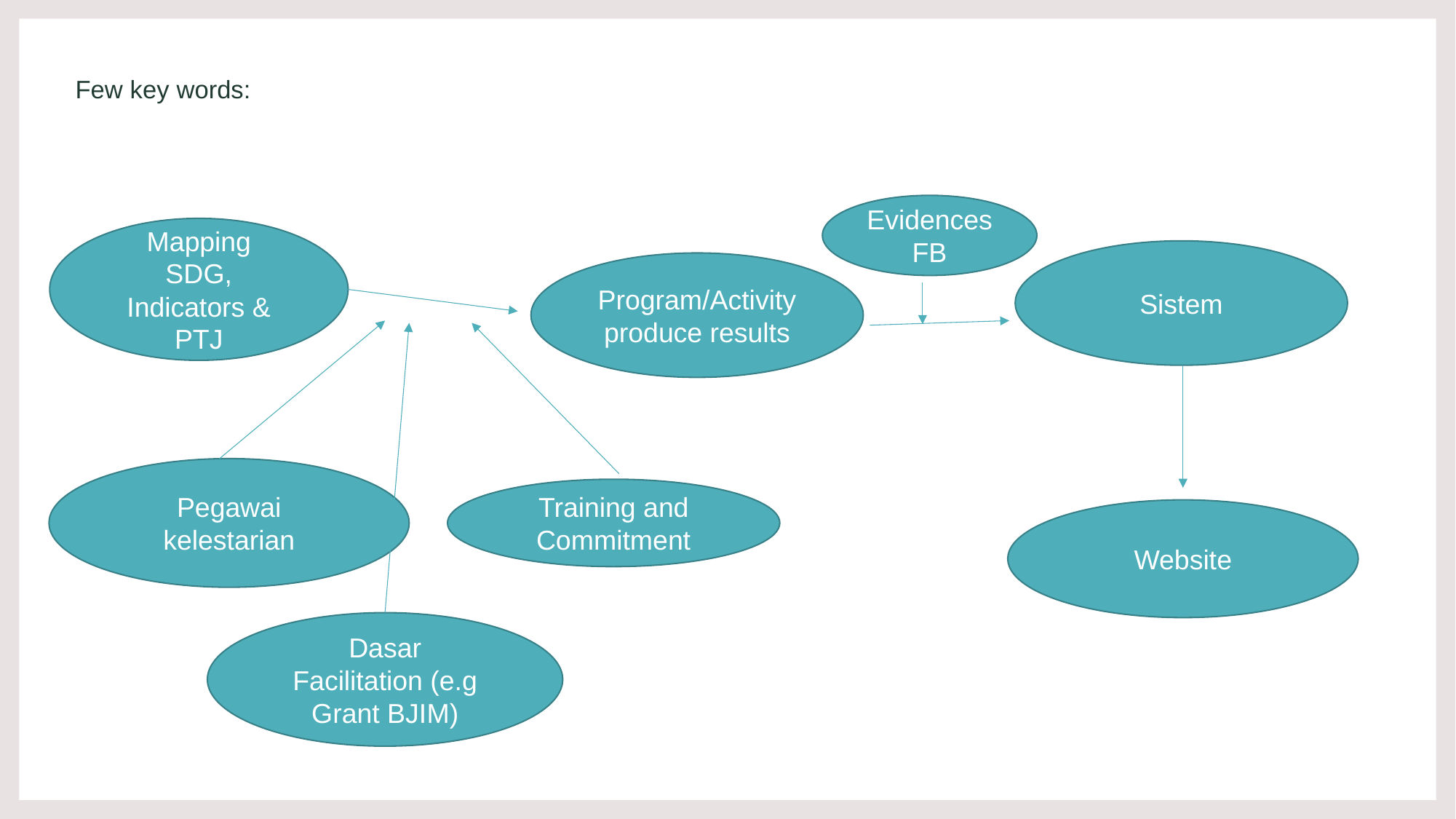

# Few key words:

Evidences
FB
Mapping
SDG, Indicators & PTJ
Sistem
Program/Activity produce results
Pegawai kelestarian
Training and Commitment
Website
Dasar
Facilitation (e.g Grant BJIM)